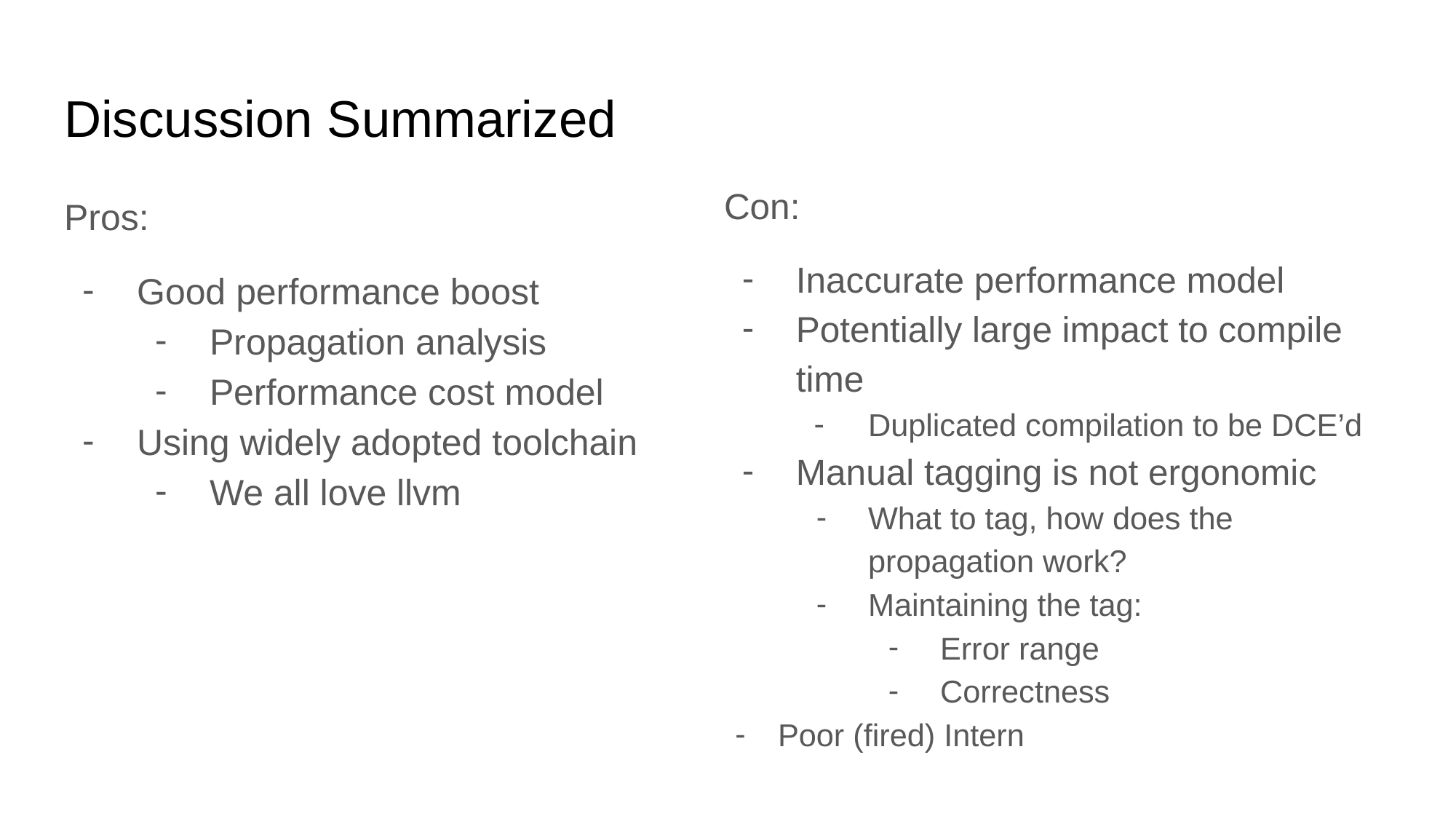

# Discussion Summarized
Con:
Inaccurate performance model
Potentially large impact to compile time
Duplicated compilation to be DCE’d
Manual tagging is not ergonomic
What to tag, how does the propagation work?
Maintaining the tag:
Error range
Correctness
Poor (fired) Intern
Pros:
Good performance boost
Propagation analysis
Performance cost model
Using widely adopted toolchain
We all love llvm